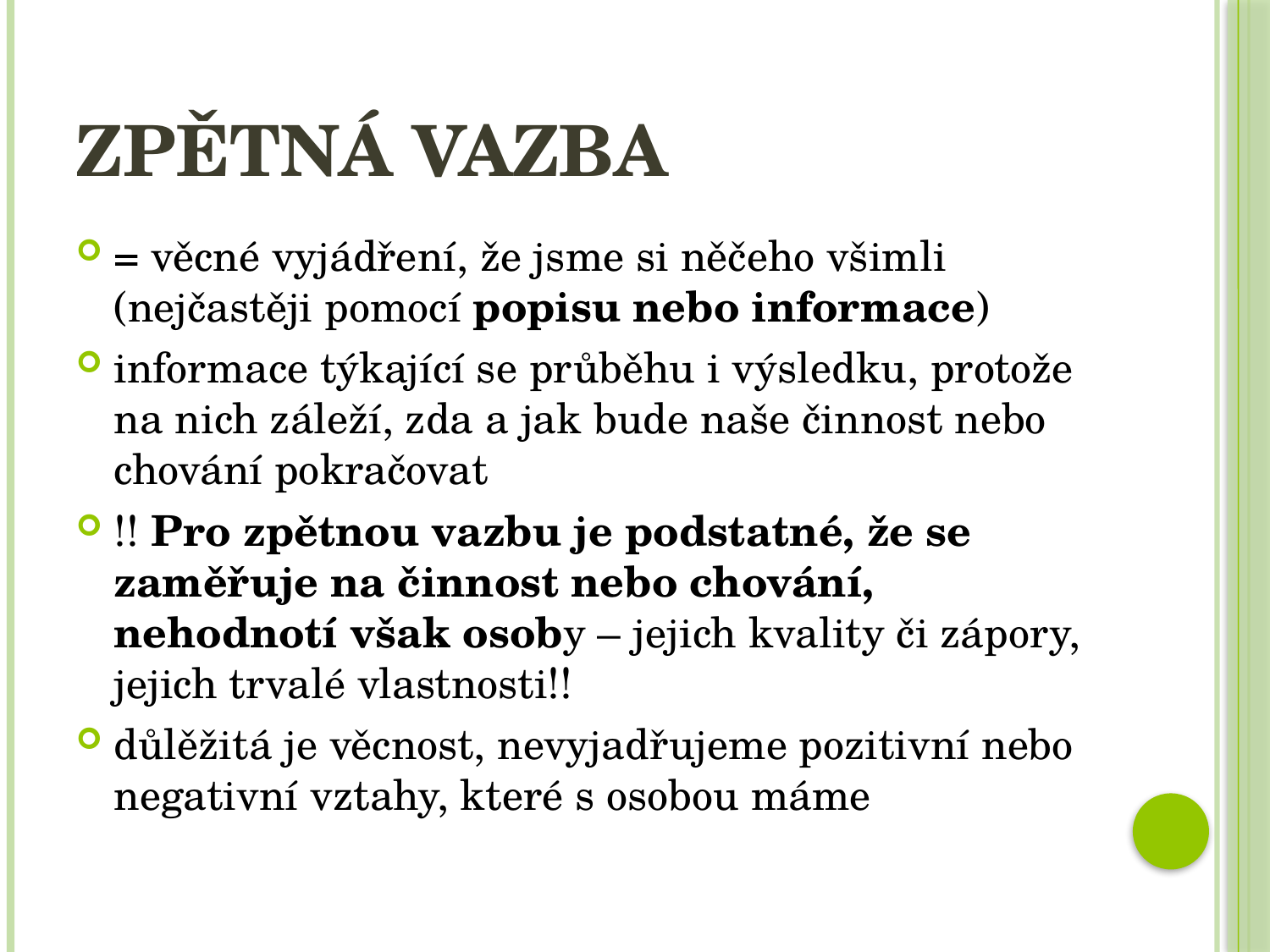

# Zpětná vazba
= věcné vyjádření, že jsme si něčeho všimli (nejčastěji pomocí popisu nebo informace)
informace týkající se průběhu i výsledku, protože na nich záleží, zda a jak bude naše činnost nebo chování pokračovat
!! Pro zpětnou vazbu je podstatné, že se zaměřuje na činnost nebo chování, nehodnotí však osoby – jejich kvality či zápory, jejich trvalé vlastnosti!!
důlěžitá je věcnost, nevyjadřujeme pozitivní nebo negativní vztahy, které s osobou máme